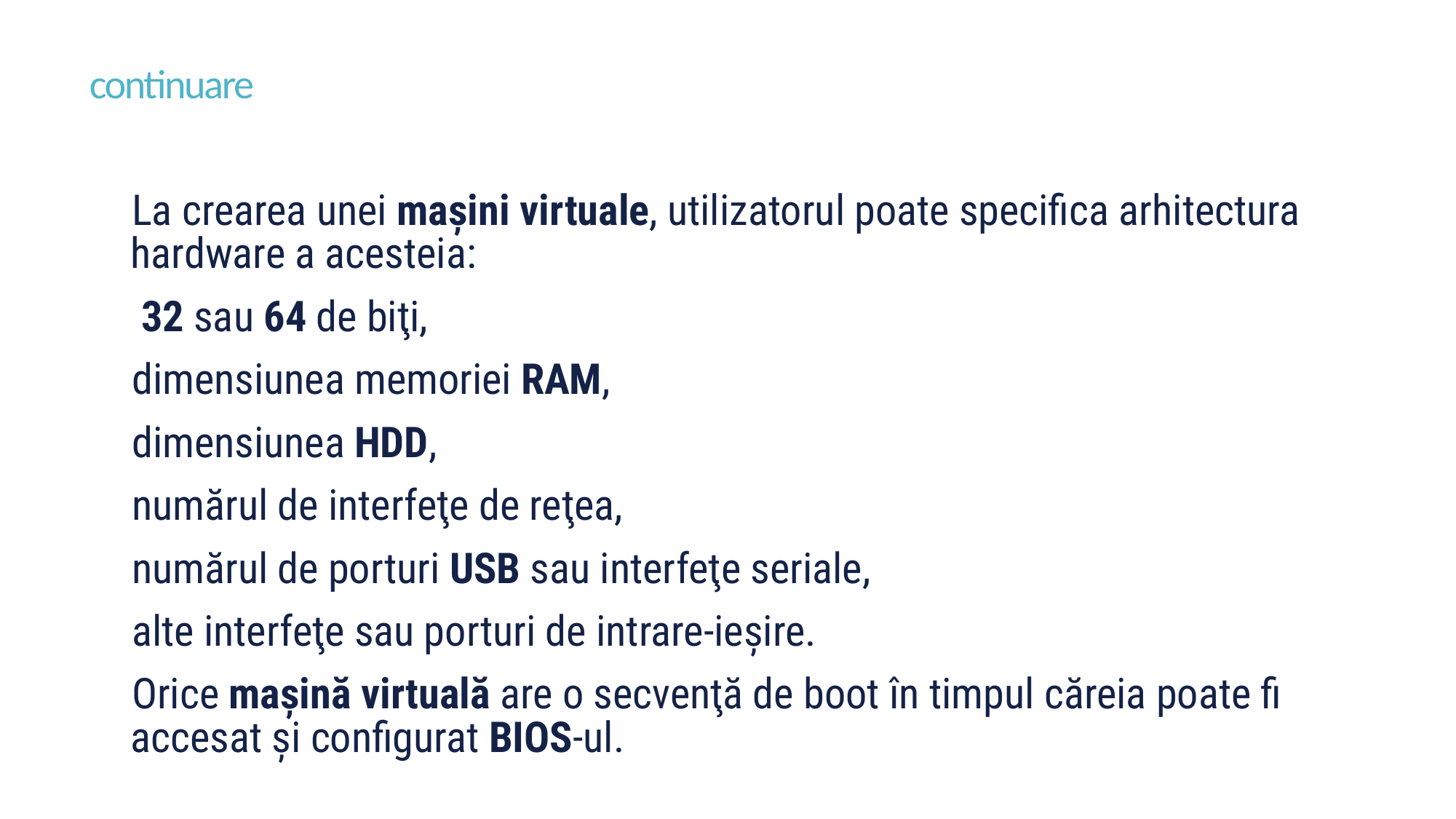

# continuare
La crearea unei maşini virtuale, utilizatorul poate specifica arhitectura hardware a acesteia:
 32 sau 64 de biţi,
dimensiunea memoriei RAM,
dimensiunea HDD,
numărul de interfeţe de reţea,
numărul de porturi USB sau interfeţe seriale,
alte interfeţe sau porturi de intrare-ieşire.
Orice maşină virtuală are o secvenţă de boot în timpul căreia poate fi accesat şi configurat BIOS-ul.